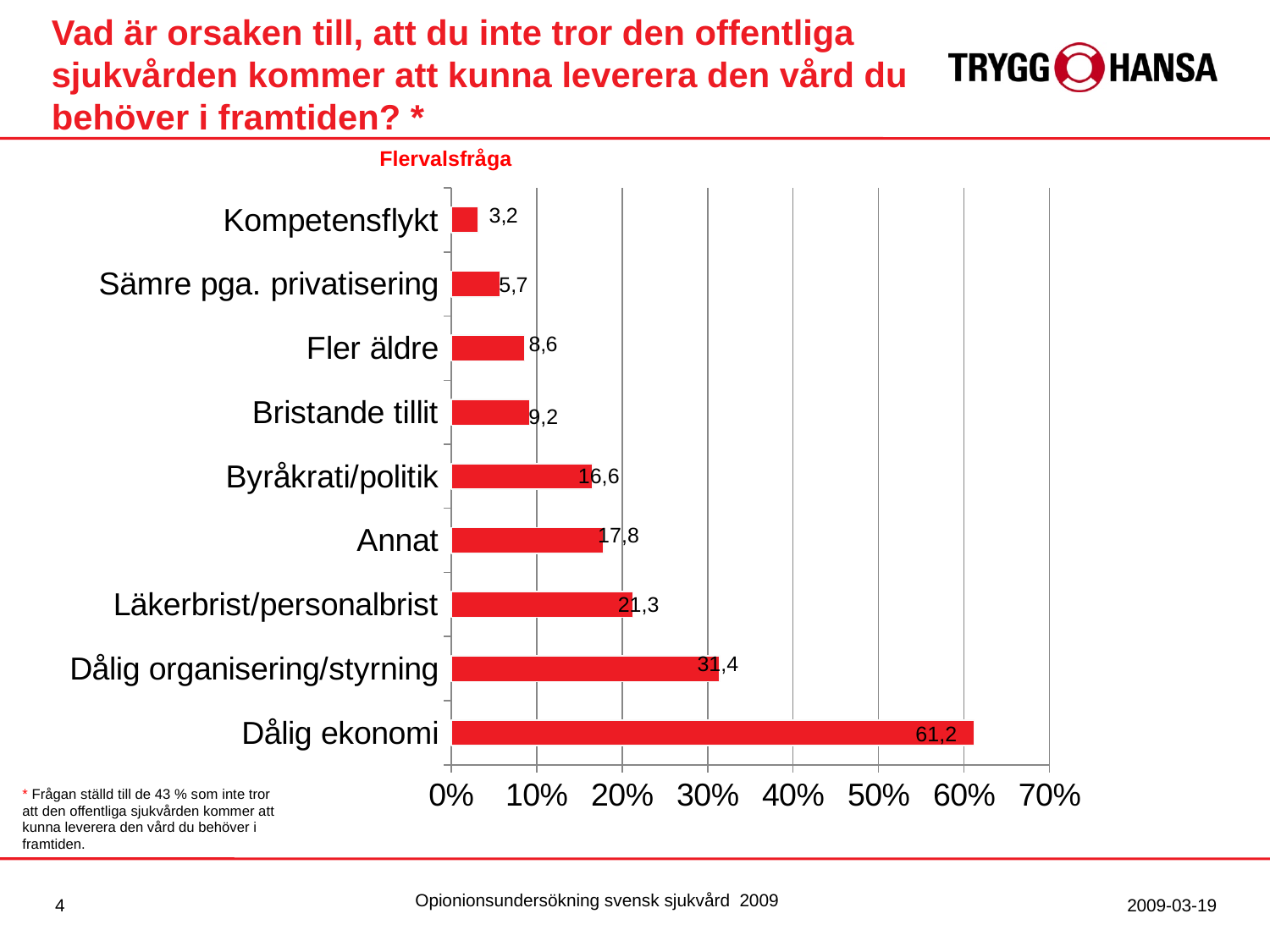

# Vad är orsaken till, att du inte tror den offentliga sjukvården kommer att kunna leverera den vård du behöver i framtiden? *
Flervalsfråga

### Chart

| Category |  |
|---|---|
| Dålig ekonomi | 61.15969 |
| Dålig organisering/styrning | 31.38117 |
| Läkerbrist/personalbrist | 21.27319999999999 |
| Annat | 17.84732999999999 |
| Byråkrati/politik | 16.57500999999989 |
| Bristande tillit | 9.180888000000001 |
| Fler äldre | 8.583986000000005 |
| Sämre pga. privatisering | 5.725666 |
| Kompetensflykt | 3.1659940000000177 |
9,2
16,6
17,8
21,3
31,4
61,2
* Frågan ställd till de 43 % som inte tror att den offentliga sjukvården kommer att kunna leverera den vård du behöver i framtiden.

Opionionsundersökning svensk sjukvård  2009
4
2009-03-19